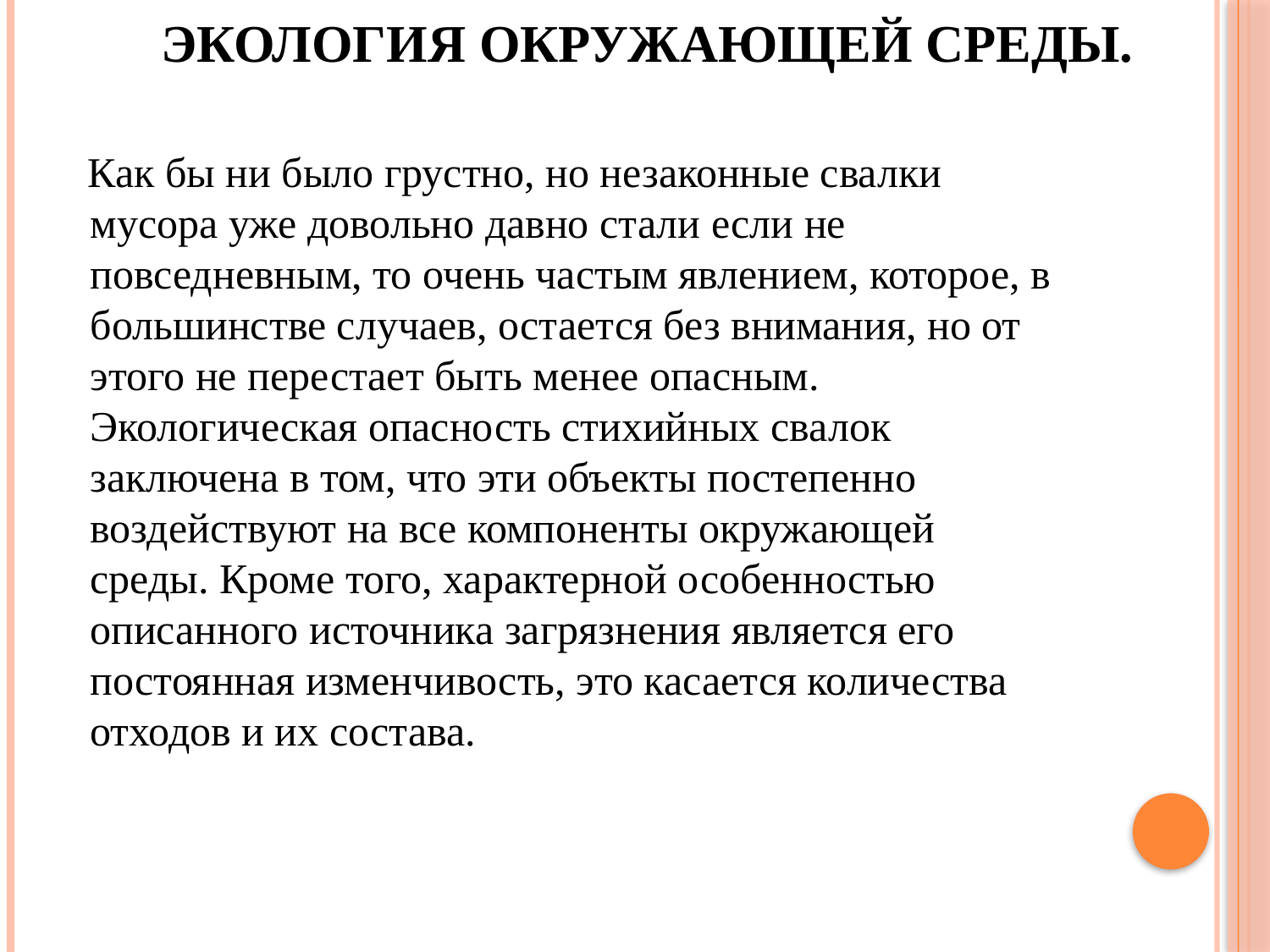

# Экология окружающей среды.
   Как бы ни было грустно, но незаконные свалки мусора уже довольно давно стали если не повседневным, то очень частым явлением, которое, в большинстве случаев, остается без внимания, но от этого не перестает быть менее опасным. Экологическая опасность стихийных свалок заключена в том, что эти объекты постепенно воздействуют на все компоненты окружающей среды. Кроме того, характерной особенностью описанного источника загрязнения является его постоянная изменчивость, это касается количества отходов и их состава.